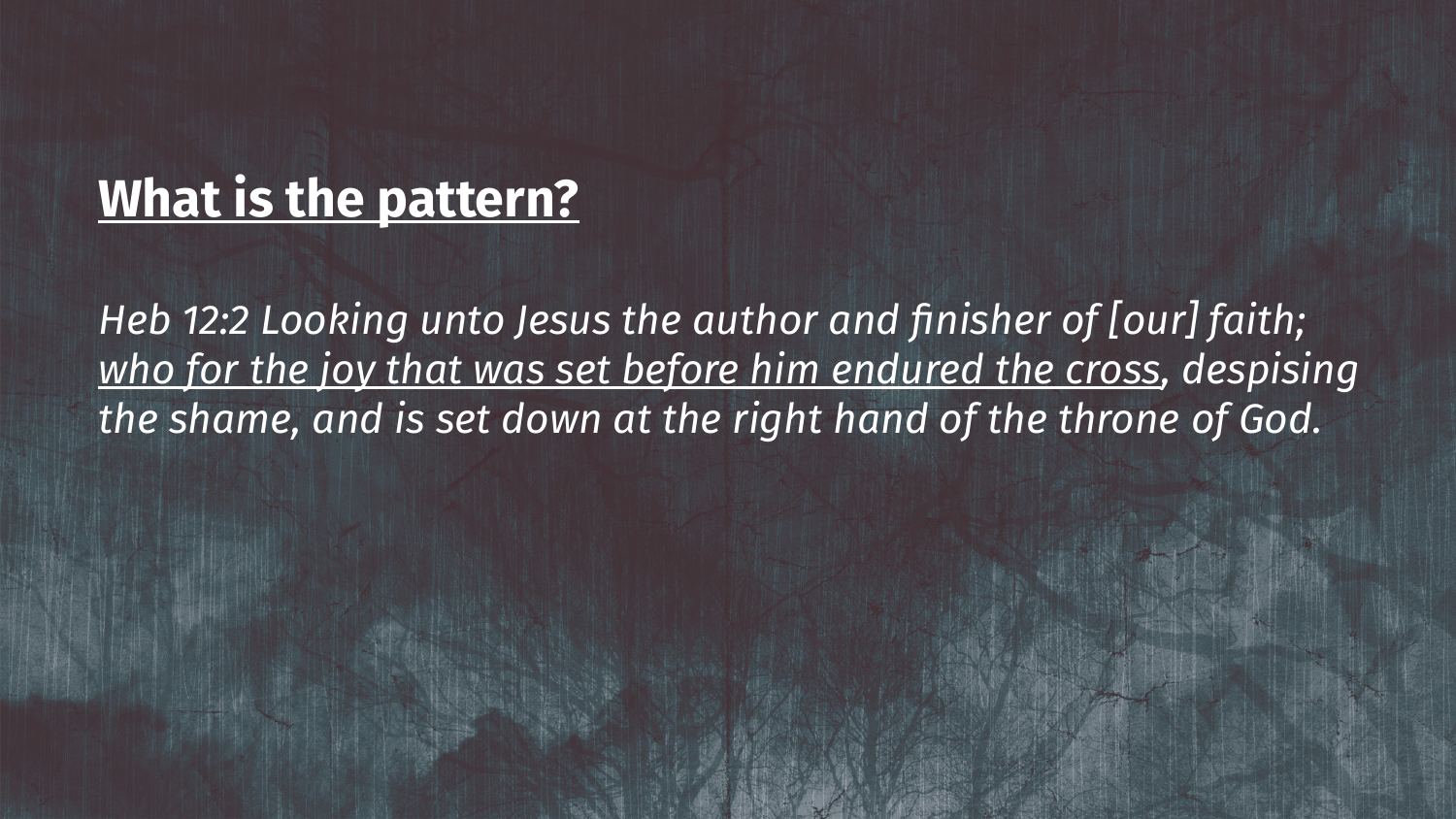

What is the pattern?

Heb 12:2 Looking unto Jesus the author and finisher of [our] faith; who for the joy that was set before him endured the cross, despising the shame, and is set down at the right hand of the throne of God.